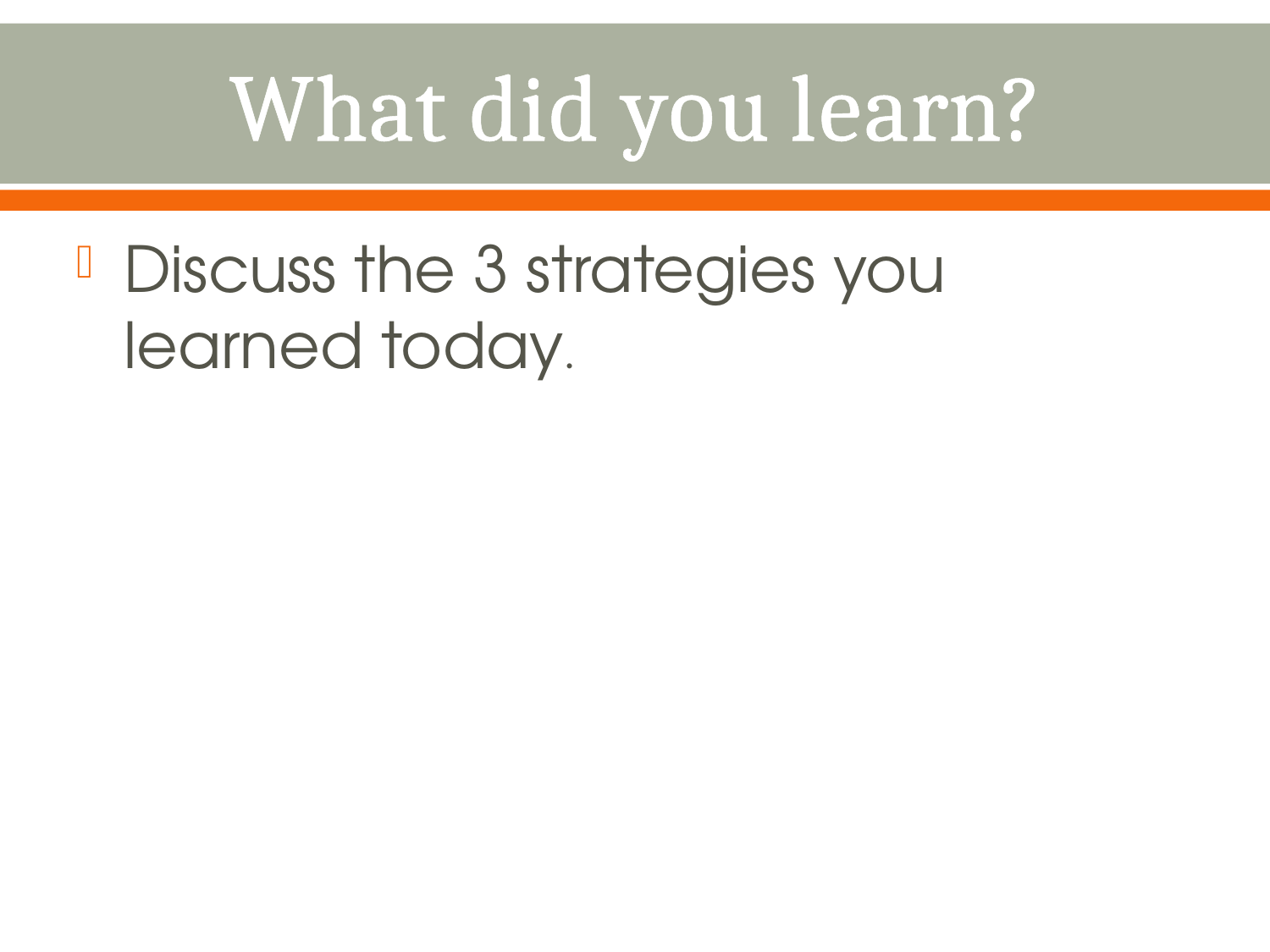

# What did you learn?
Discuss the 3 strategies you learned today.